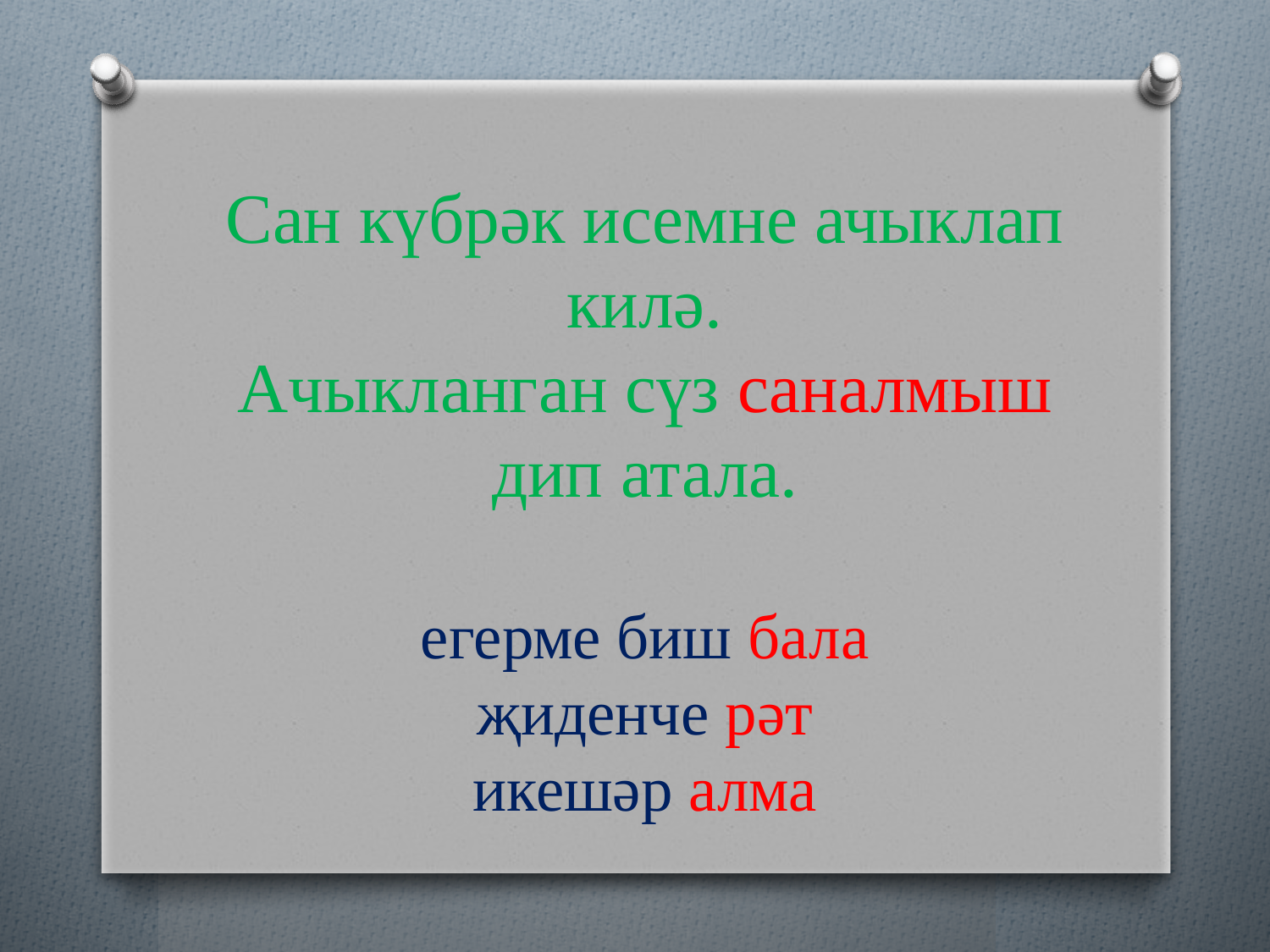

Сан күбрәк исемне ачыклап килә.
Ачыкланган сүз саналмыш дип атала.

егерме биш бала
җиденче рәт
икешәр алма